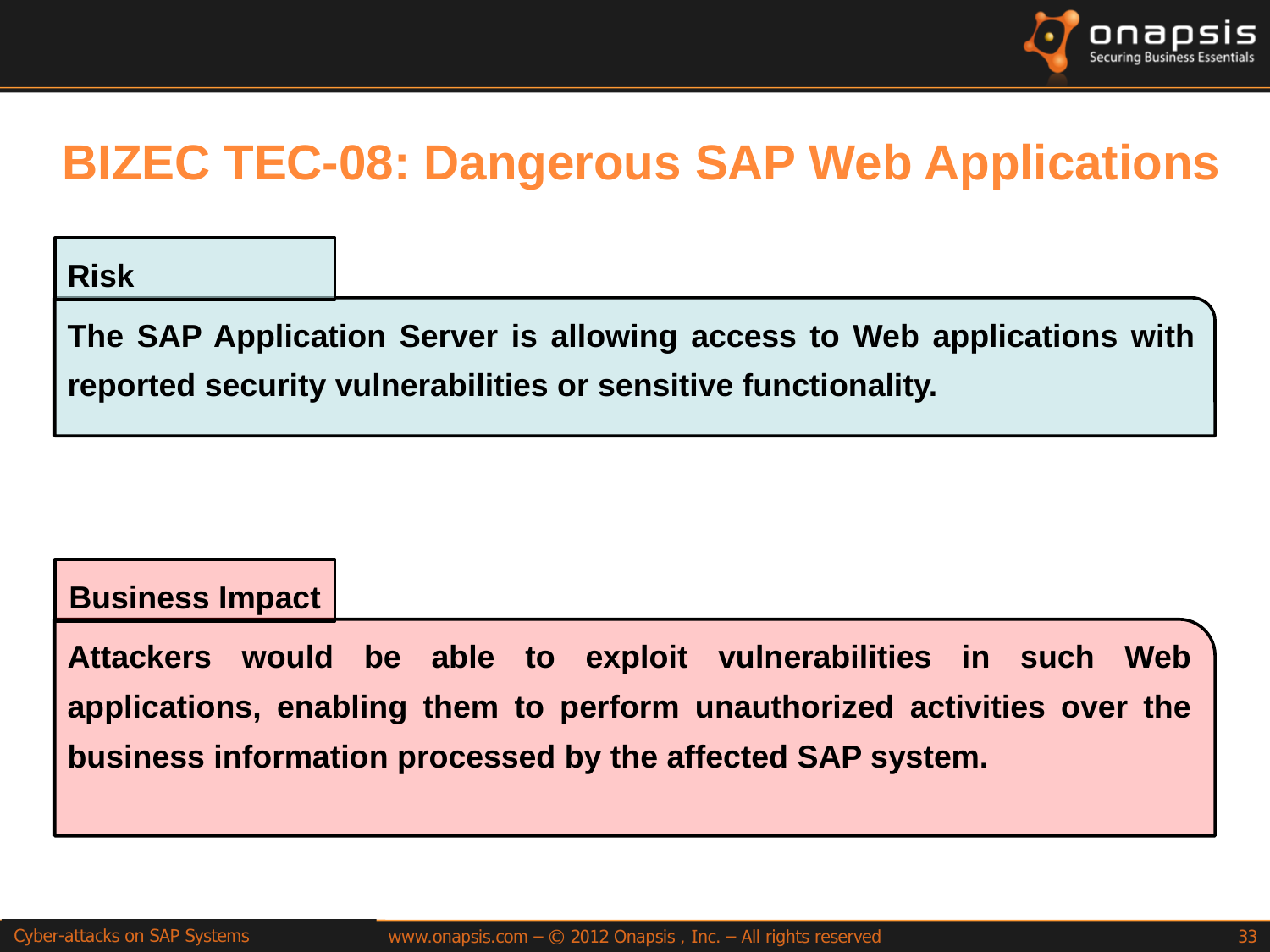

BIZEC TEC-08: Dangerous SAP Web Applications
Risk
The SAP Application Server is allowing access to Web applications with reported security vulnerabilities or sensitive functionality.

Business Impact
Attackers would be able to exploit vulnerabilities in such Web applications, enabling them to perform unauthorized activities over the business information processed by the affected SAP system.

Cyber-attacks on SAP Systems
Attacks to SAP Web Applications